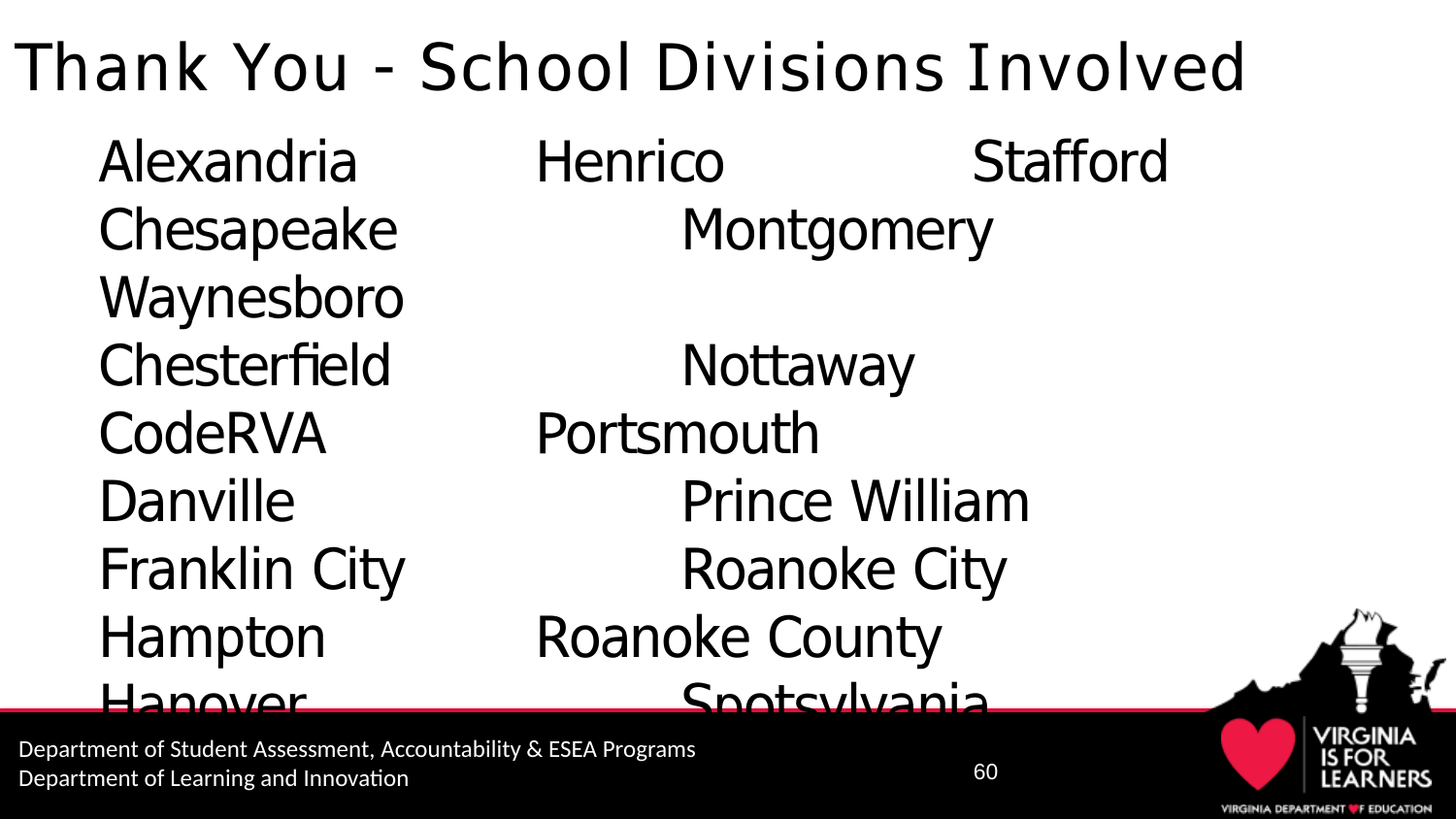

# Thank You - School Divisions Involved
Alexandria		Henrico		Stafford
Chesapeake		Montgomery	Waynesboro
Chesterfield		Nottaway
CodeRVA		Portsmouth
Danville			Prince William
Franklin City		Roanoke City
Hampton		Roanoke County
Hanover			Spotsylvania

60